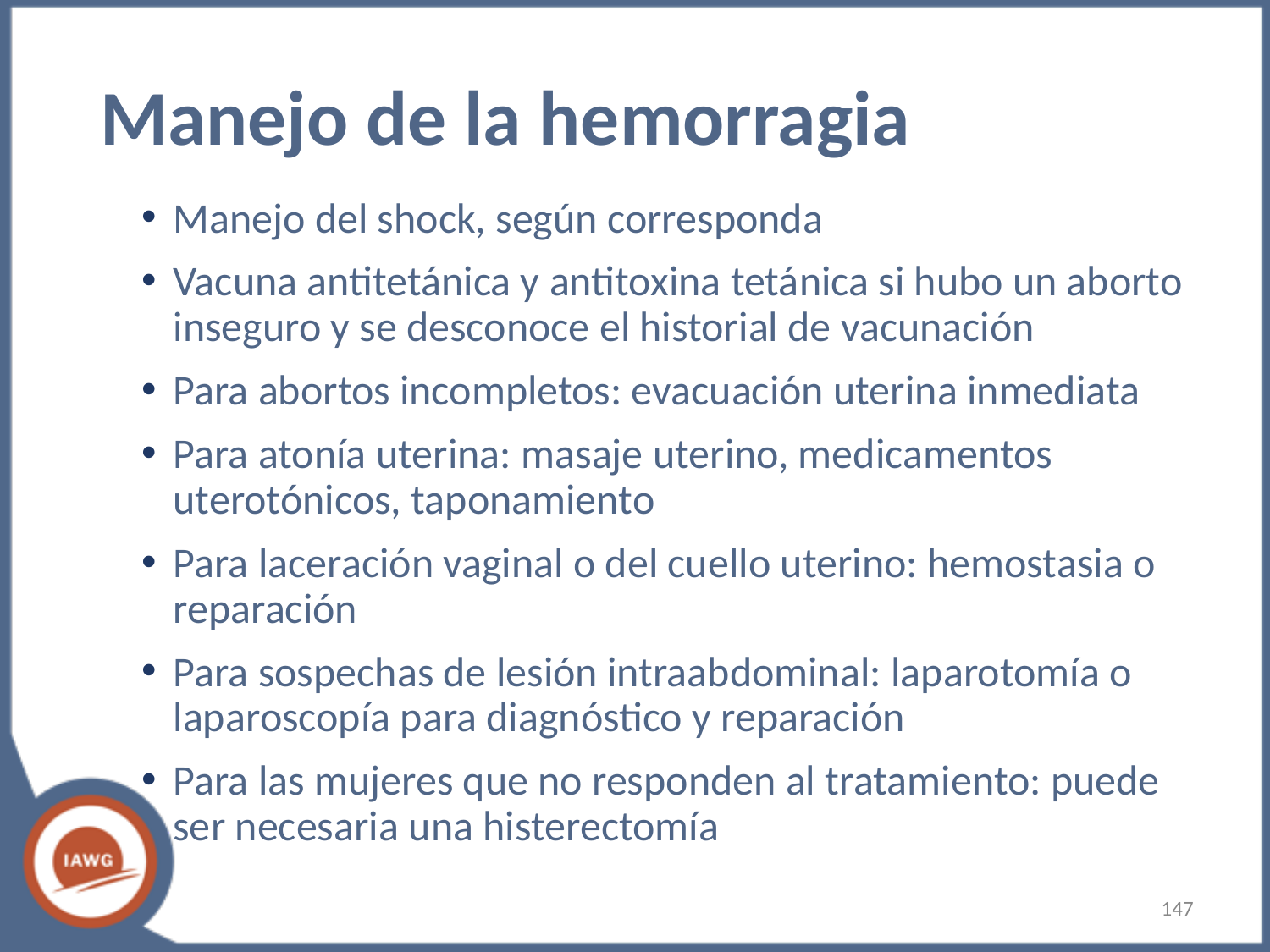

# Manejo de la hemorragia
Manejo del shock, según corresponda
Vacuna antitetánica y antitoxina tetánica si hubo un aborto inseguro y se desconoce el historial de vacunación
Para abortos incompletos: evacuación uterina inmediata
Para atonía uterina: masaje uterino, medicamentos uterotónicos, taponamiento
Para laceración vaginal o del cuello uterino: hemostasia o reparación
Para sospechas de lesión intraabdominal: laparotomía o laparoscopía para diagnóstico y reparación
Para las mujeres que no responden al tratamiento: puede ser necesaria una histerectomía

147